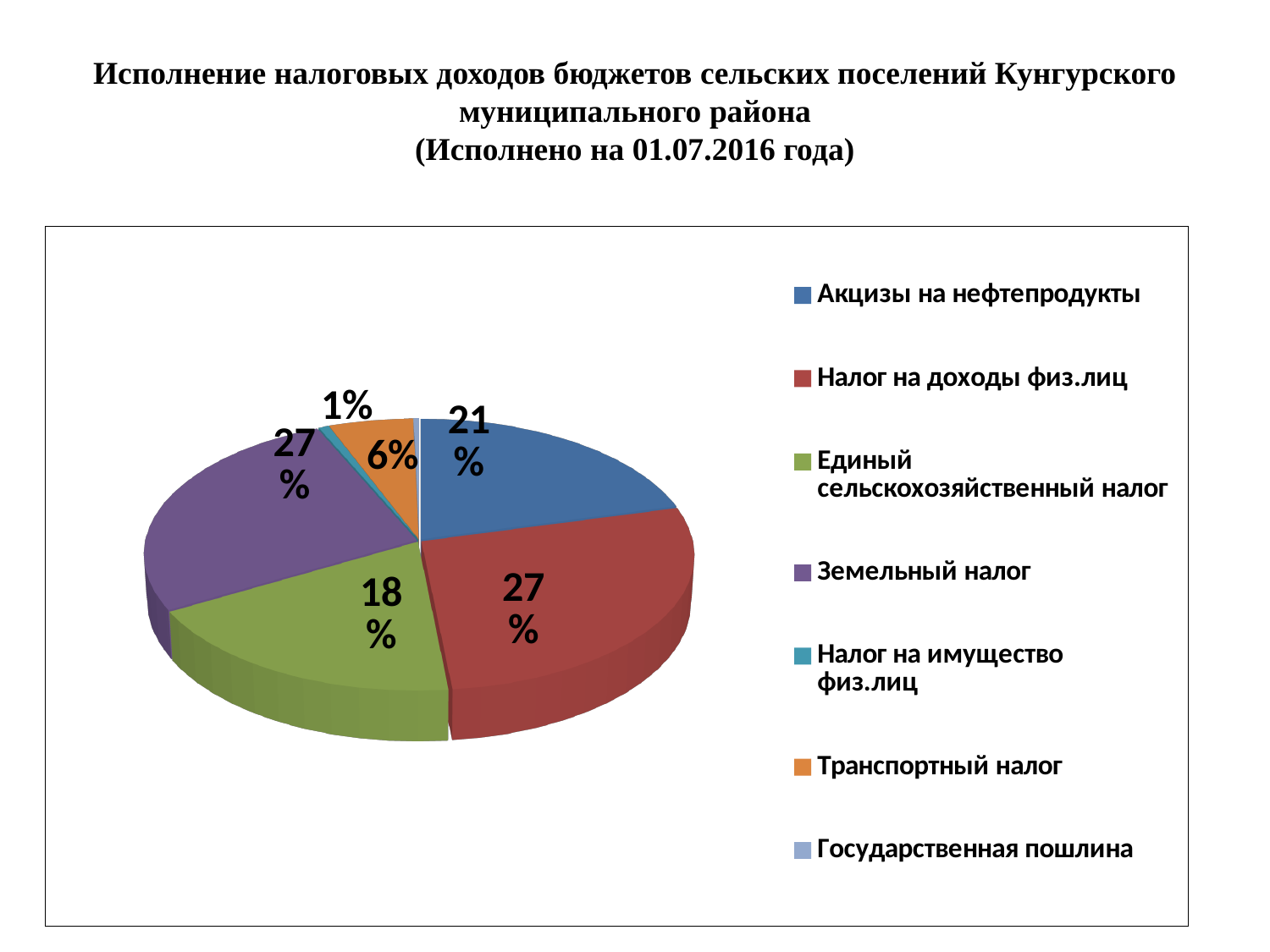

# Исполнение налоговых доходов бюджетов сельских поселений Кунгурского муниципального района (Исполнено на 01.07.2016 года)

[unsupported chart]